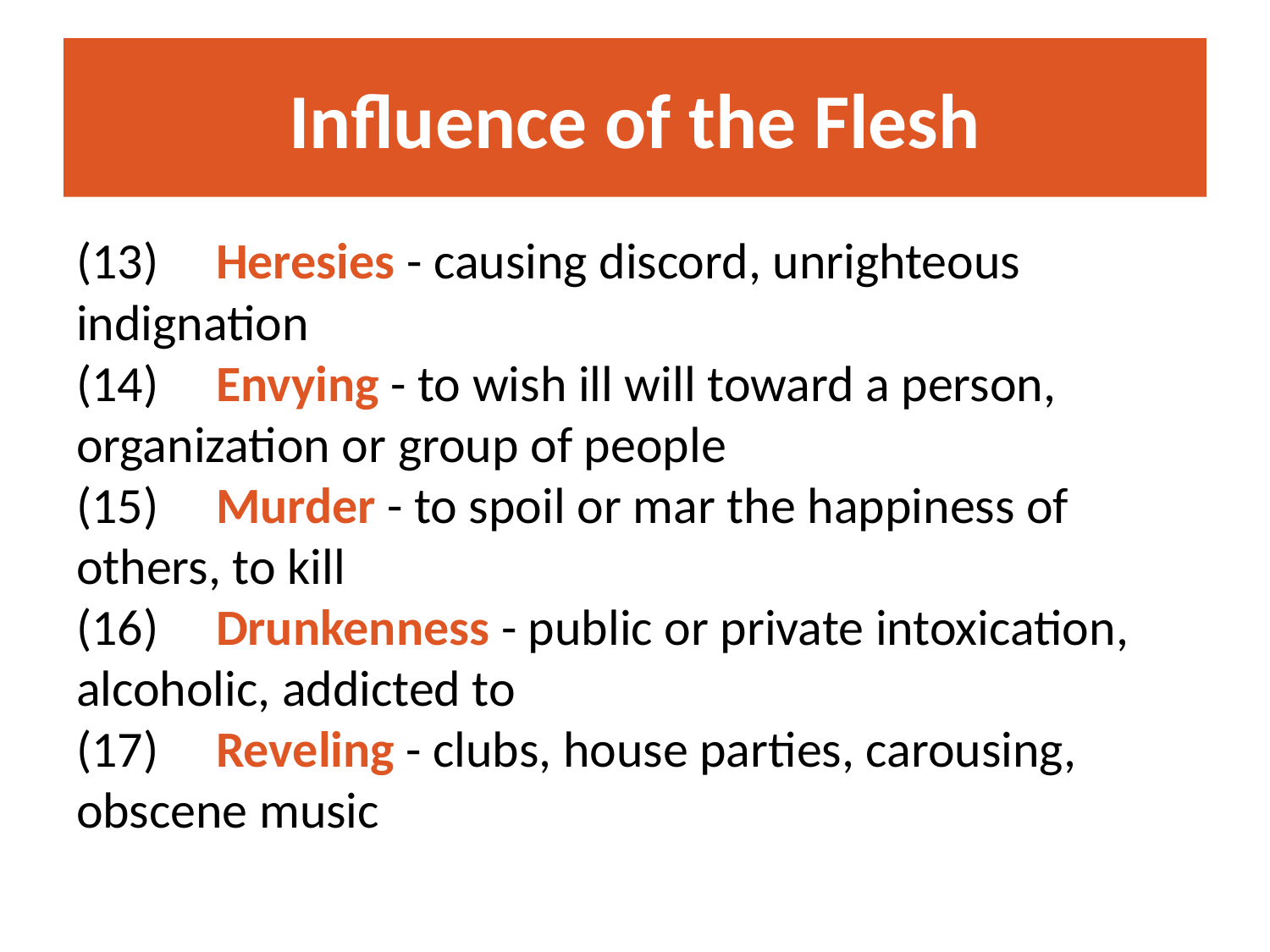

# Influence of the Flesh
(13)     Heresies - causing discord, unrighteous indignation
(14)     Envying - to wish ill will toward a person, organization or group of people
(15)     Murder - to spoil or mar the happiness of others, to kill
(16)     Drunkenness - public or private intoxication, alcoholic, addicted to
(17)     Reveling - clubs, house parties, carousing, obscene music